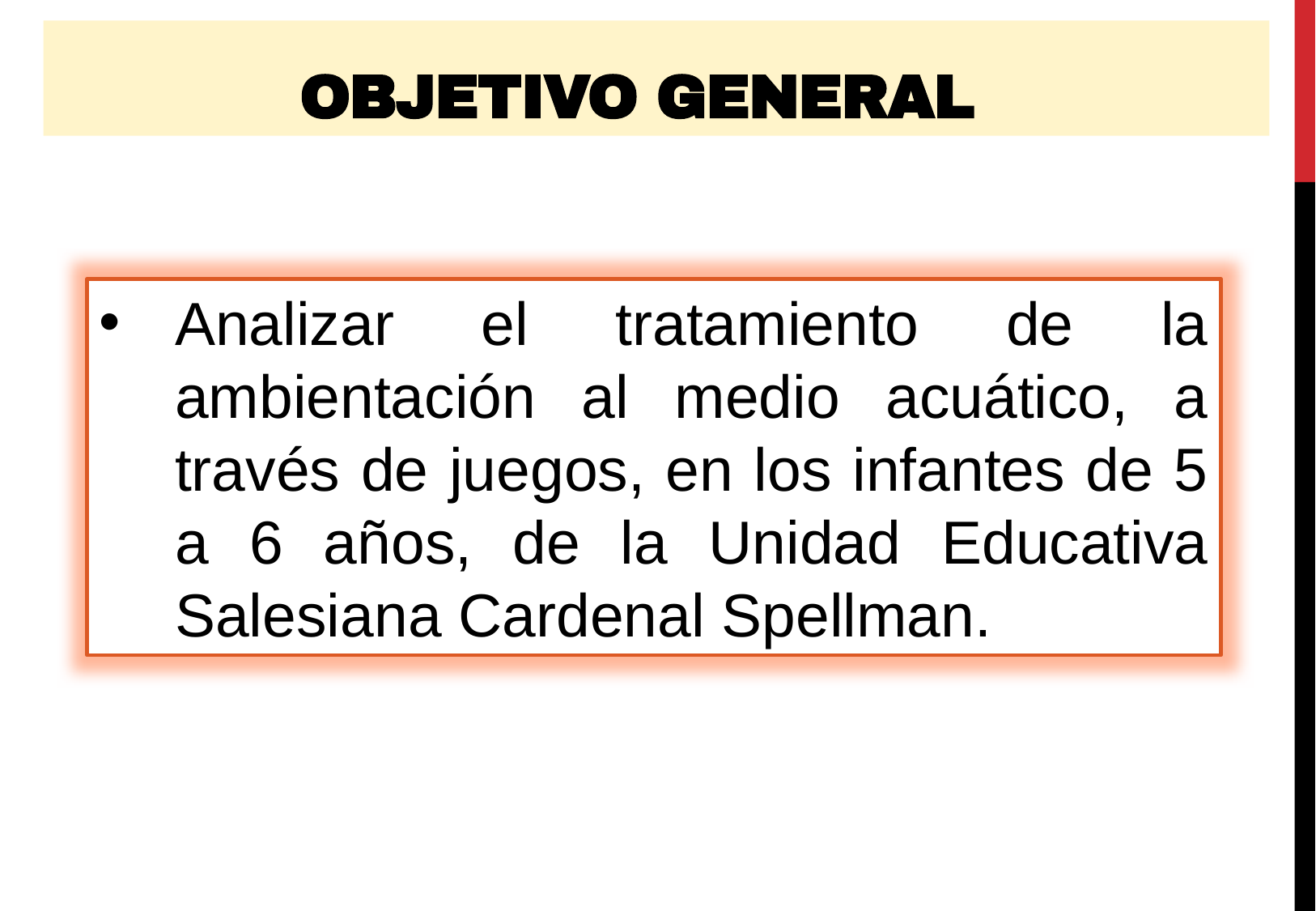

# Objetivo general
Analizar el tratamiento de la ambientación al medio acuático, a través de juegos, en los infantes de 5 a 6 años, de la Unidad Educativa Salesiana Cardenal Spellman.